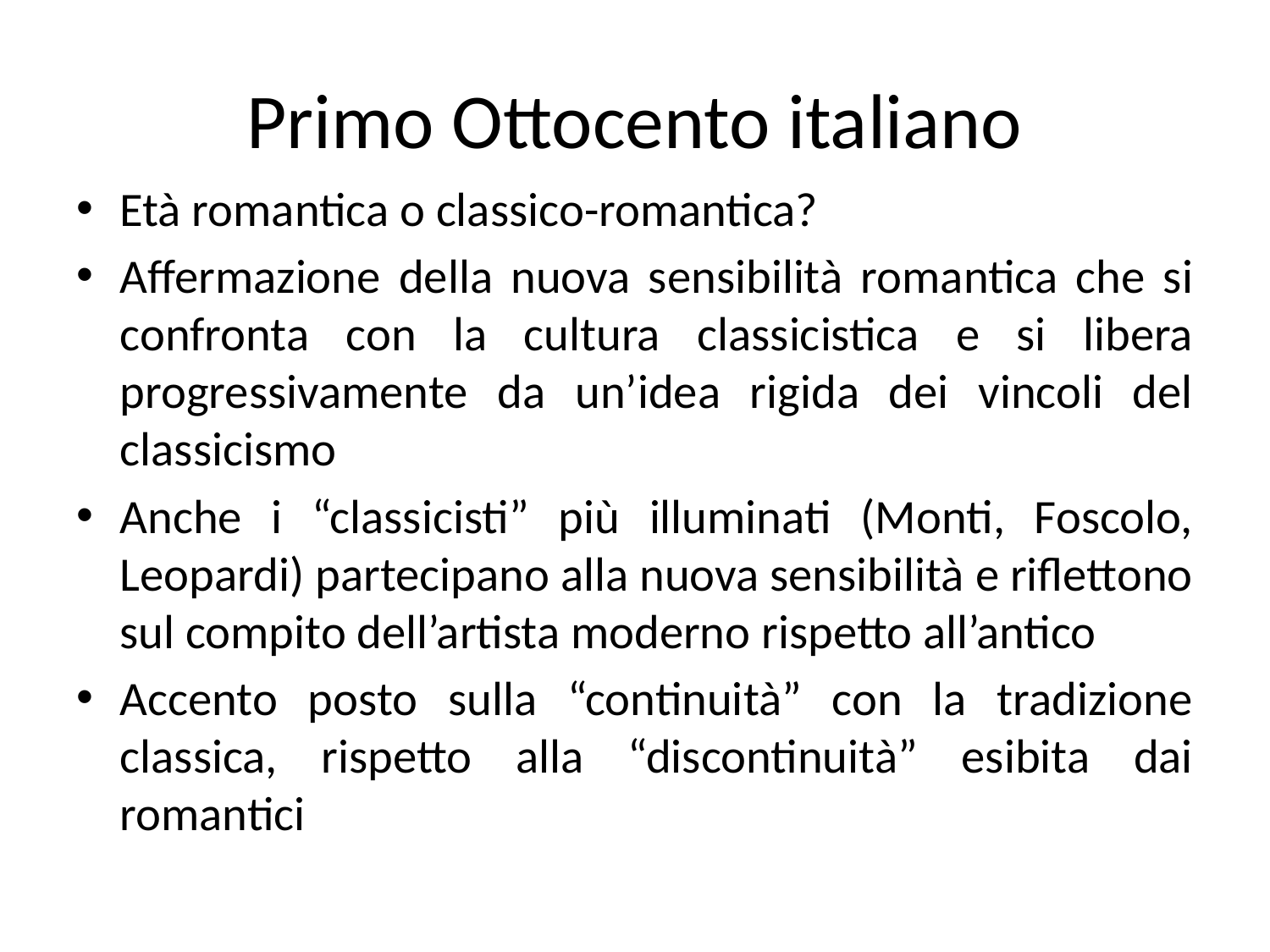

# Primo Ottocento italiano
Età romantica o classico-romantica?
Affermazione della nuova sensibilità romantica che si confronta con la cultura classicistica e si libera progressivamente da un’idea rigida dei vincoli del classicismo
Anche i “classicisti” più illuminati (Monti, Foscolo, Leopardi) partecipano alla nuova sensibilità e riflettono sul compito dell’artista moderno rispetto all’antico
Accento posto sulla “continuità” con la tradizione classica, rispetto alla “discontinuità” esibita dai romantici